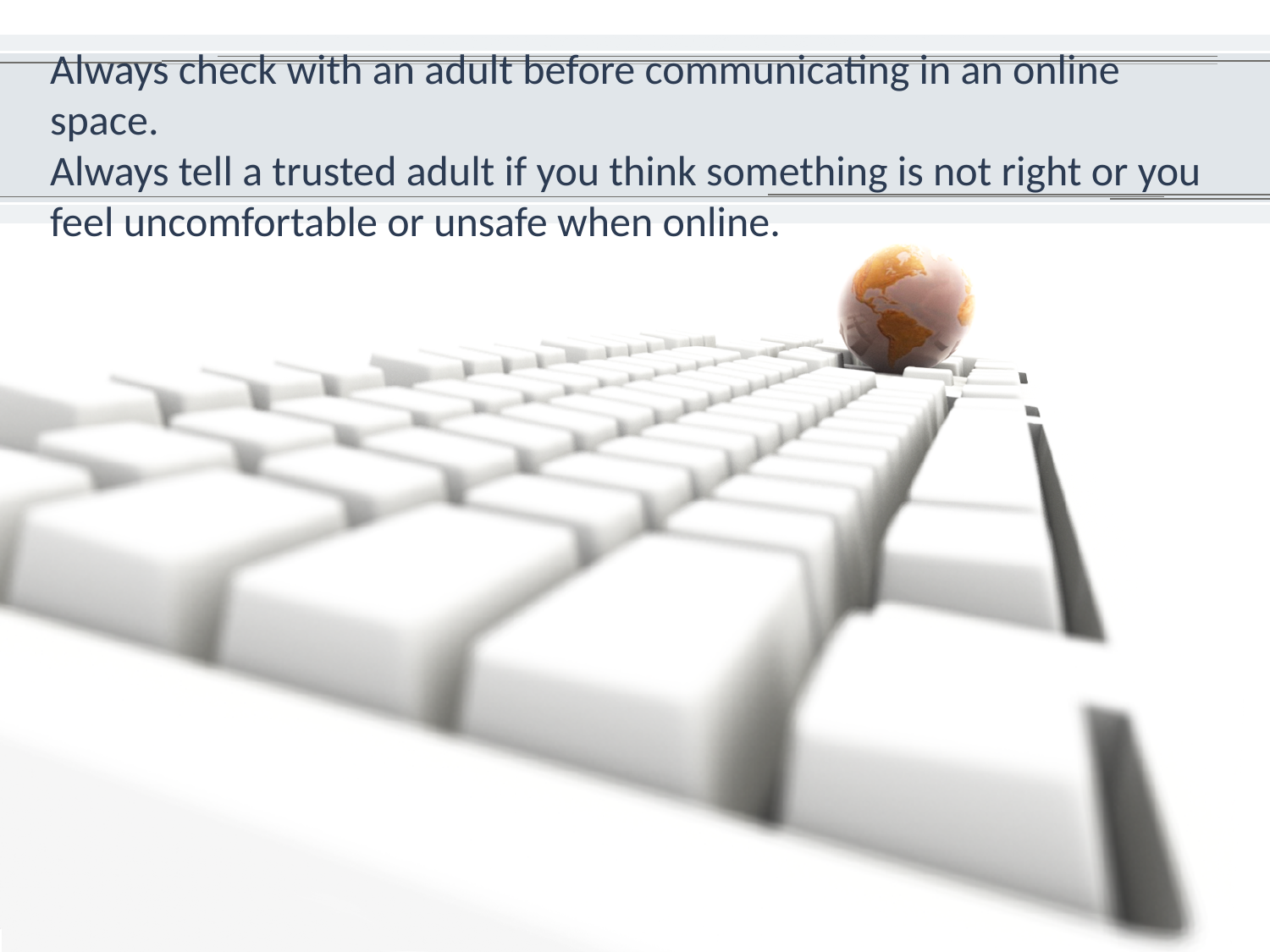

Always check with an adult before communicating in an online space.
Always tell a trusted adult if you think something is not right or you feel uncomfortable or unsafe when online.